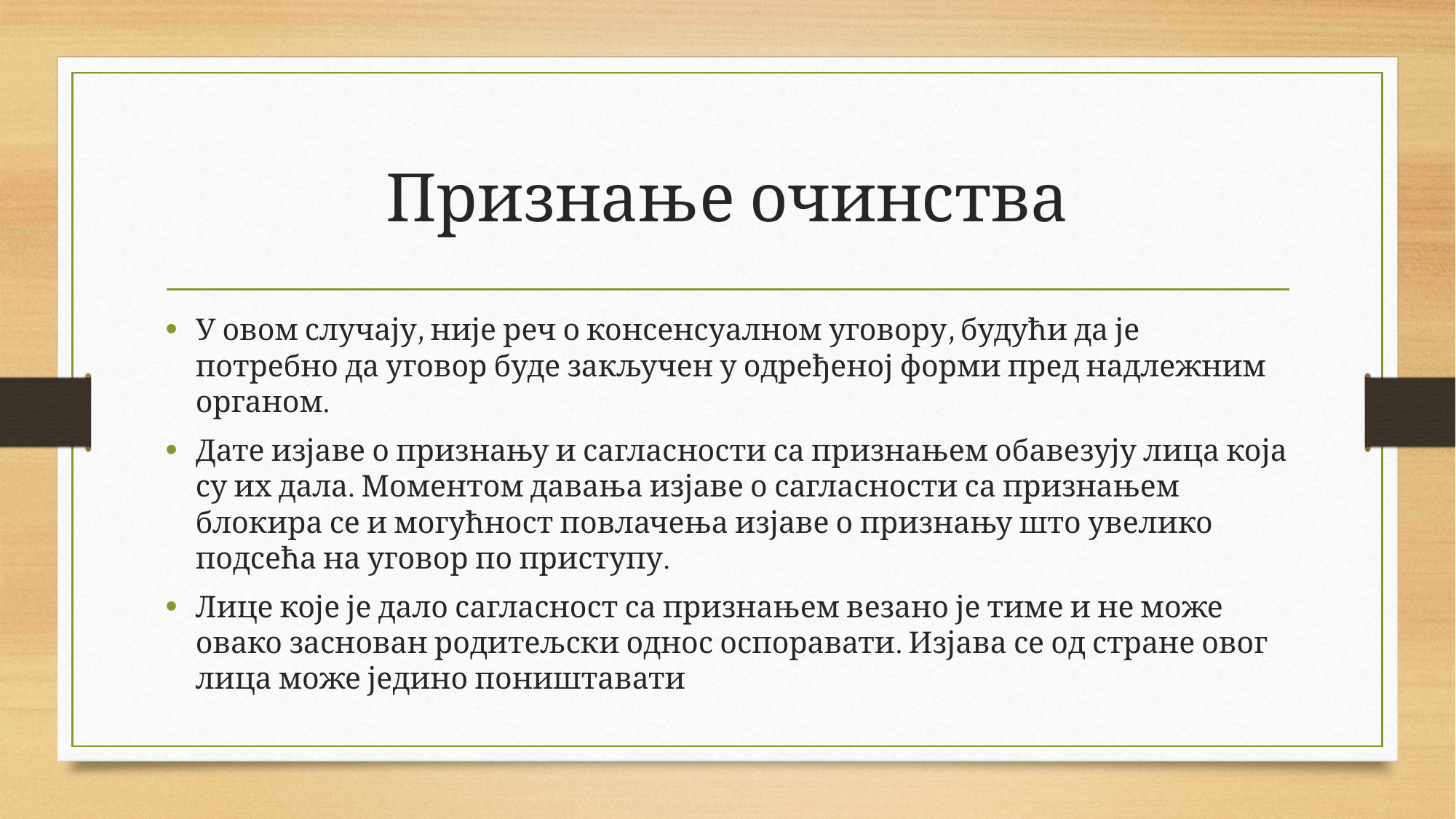

# Признање очинства
У овом случају, није реч о консенсуалном уговору, будући да је потребно да уговор буде закључен у одређеној форми пред надлежним органом.
Дате изјаве о признању и сагласности са признањем обавезују лица која су их дала. Моментом давања изјаве о сагласности са признањем блокира се и могућност повлачења изјаве о признању што увелико подсећа на уговор по приступу.
Лице које је дало сагласност са признањем везано је тиме и не може овако заснован родитељски однос оспоравати. Изјава се од стране овог лица може једино поништавати